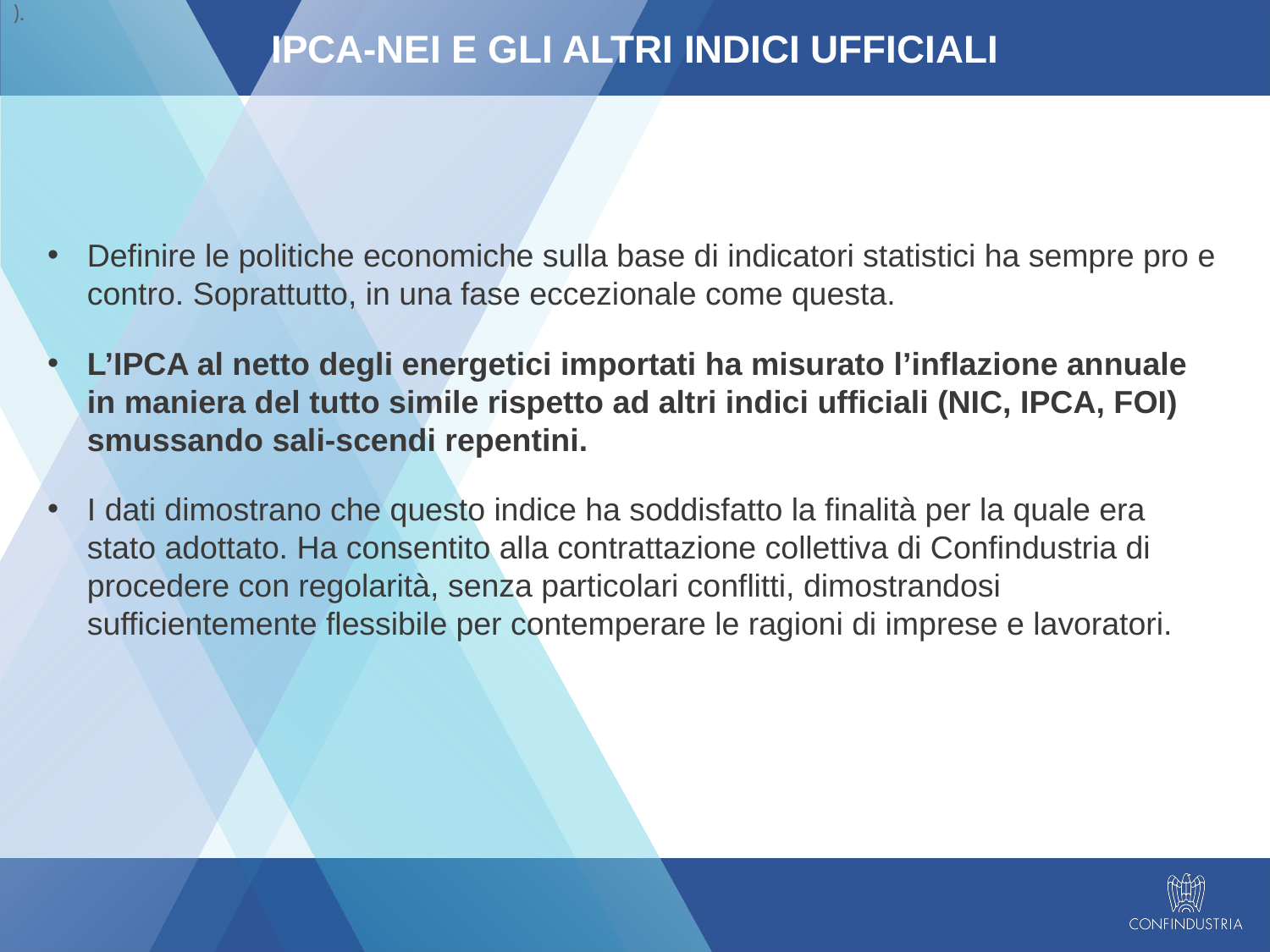

).

Ipca-nei e gli altri indici ufficiali

Definire le politiche economiche sulla base di indicatori statistici ha sempre pro e contro. Soprattutto, in una fase eccezionale come questa.
L’IPCA al netto degli energetici importati ha misurato l’inflazione annuale in maniera del tutto simile rispetto ad altri indici ufficiali (NIC, IPCA, FOI) smussando sali-scendi repentini.
I dati dimostrano che questo indice ha soddisfatto la finalità per la quale era stato adottato. Ha consentito alla contrattazione collettiva di Confindustria di procedere con regolarità, senza particolari conflitti, dimostrandosi sufficientemente flessibile per contemperare le ragioni di imprese e lavoratori.

16